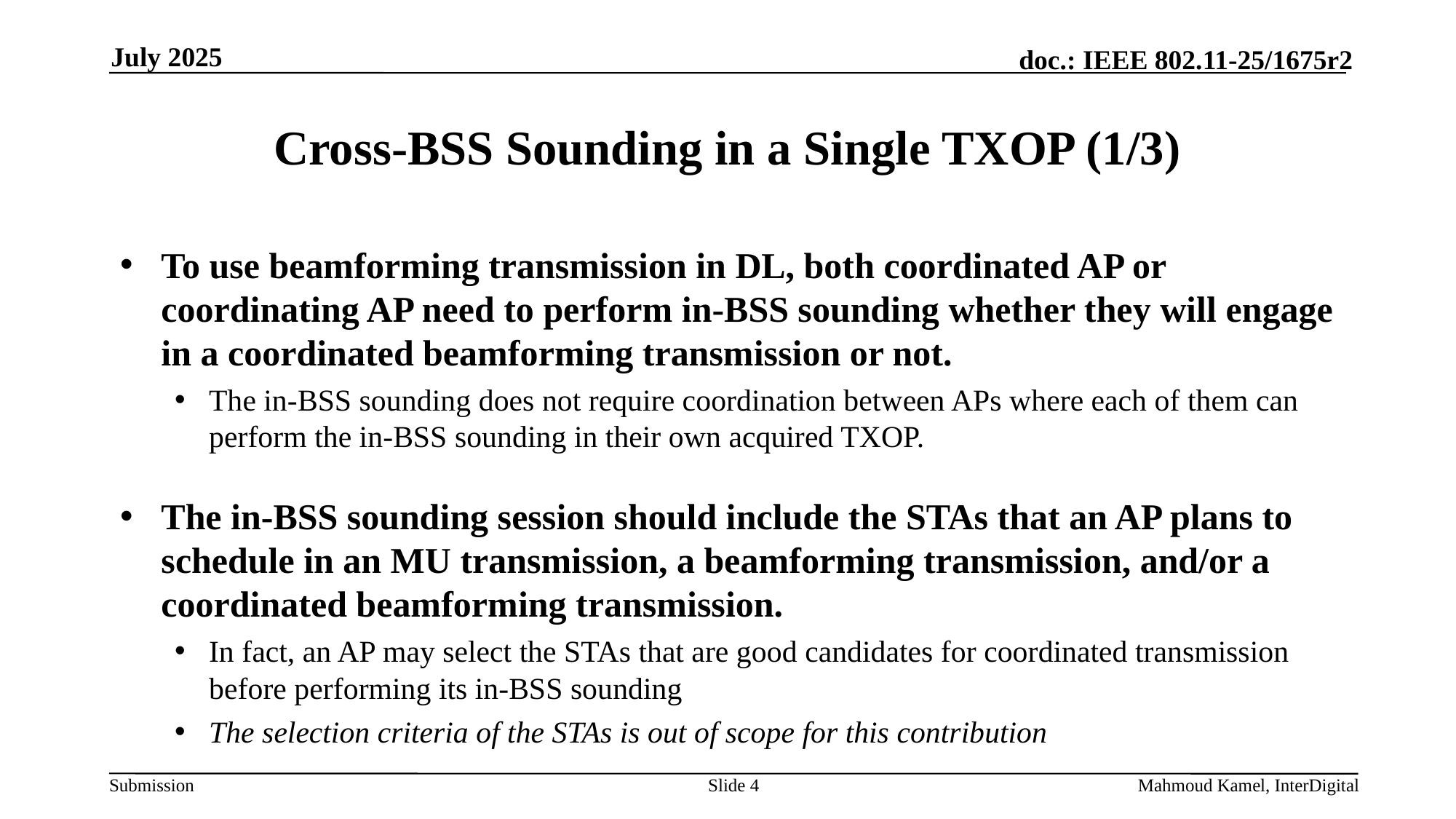

July 2025
# Cross-BSS Sounding in a Single TXOP (1/3)
To use beamforming transmission in DL, both coordinated AP or coordinating AP need to perform in-BSS sounding whether they will engage in a coordinated beamforming transmission or not.
The in-BSS sounding does not require coordination between APs where each of them can perform the in-BSS sounding in their own acquired TXOP.

The in-BSS sounding session should include the STAs that an AP plans to schedule in an MU transmission, a beamforming transmission, and/or a coordinated beamforming transmission.
In fact, an AP may select the STAs that are good candidates for coordinated transmission before performing its in-BSS sounding
The selection criteria of the STAs is out of scope for this contribution

Slide 4
Mahmoud Kamel, InterDigital